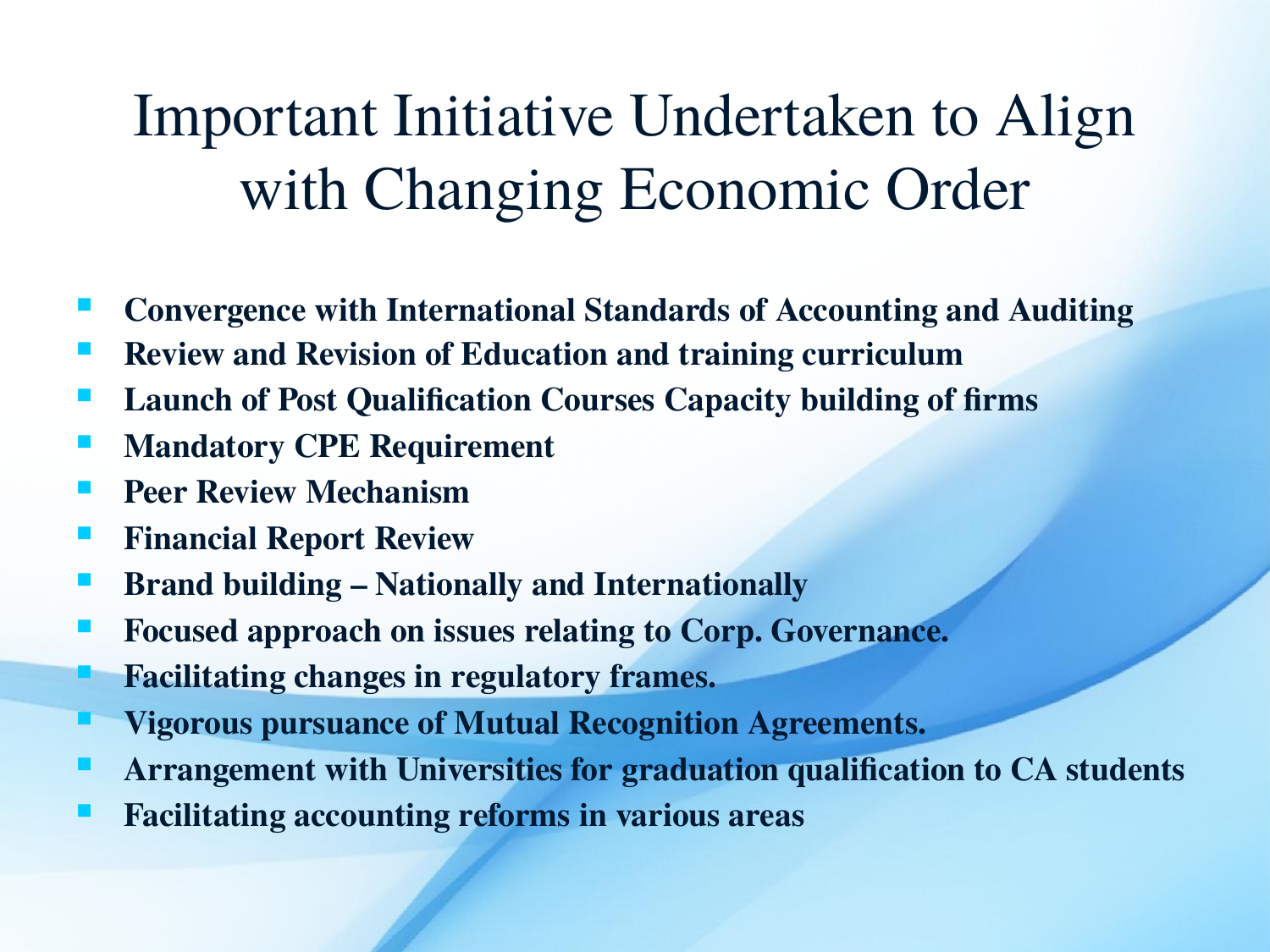

Important Initiative Undertaken to Align with Changing Economic Order
Convergence with International Standards of Accounting and Auditing
Review and Revision of Education and training curriculum
Launch of Post Qualification Courses Capacity building of firms
Mandatory CPE Requirement
Peer Review Mechanism
Financial Report Review
Brand building – Nationally and Internationally
Focused approach on issues relating to Corp. Governance.
Facilitating changes in regulatory frames.
Vigorous pursuance of Mutual Recognition Agreements.
Arrangement with Universities for graduation qualification to CA students
Facilitating accounting reforms in various areas